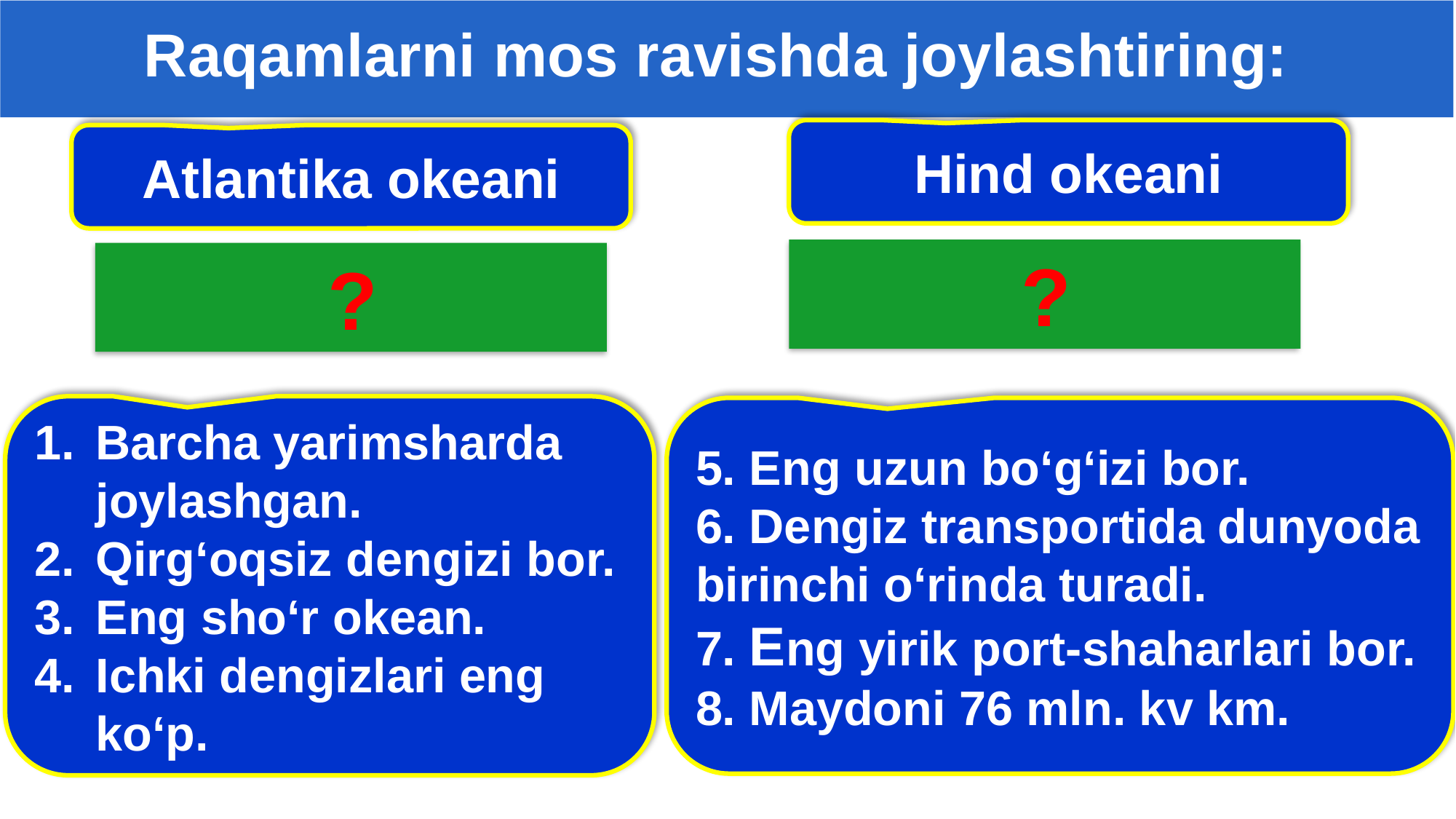

Raqamlarni mos ravishda joylashtiring:
Hind okeani
Atlantika okeani
?
?
Barcha yarimsharda joylashgan.
Qirg‘oqsiz dengizi bor.
Eng sho‘r okean.
Ichki dengizlari eng ko‘p.
5. Eng uzun bo‘g‘izi bor.
6. Dengiz transportida dunyoda birinchi o‘rinda turadi.
7. Eng yirik port-shaharlari bor.
8. Maydoni 76 mln. kv km.